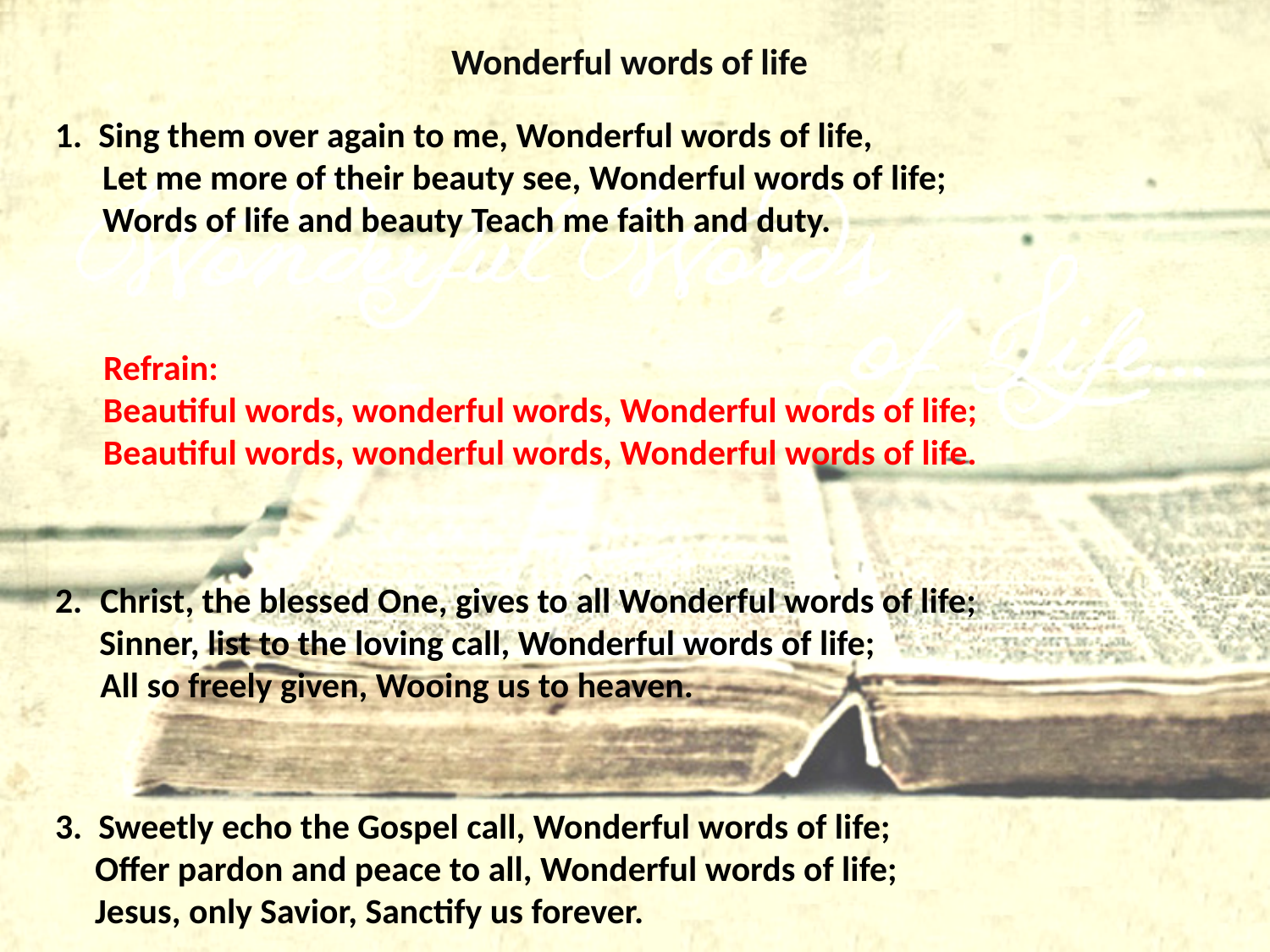

# Wonderful words of life
1.  Sing them over again to me, Wonderful words of life,
Let me more of their beauty see, Wonderful words of life;
Words of life and beauty Teach me faith and duty.

      Refrain:
      Beautiful words, wonderful words, Wonderful words of life;
      Beautiful words, wonderful words, Wonderful words of life.

 Christ, the blessed One, gives to all Wonderful words of life;
 Sinner, list to the loving call, Wonderful words of life;
 All so freely given, Wooing us to heaven.

3.  Sweetly echo the Gospel call, Wonderful words of life;
  Offer pardon and peace to all, Wonderful words of life;
  Jesus, only Savior, Sanctify us forever.